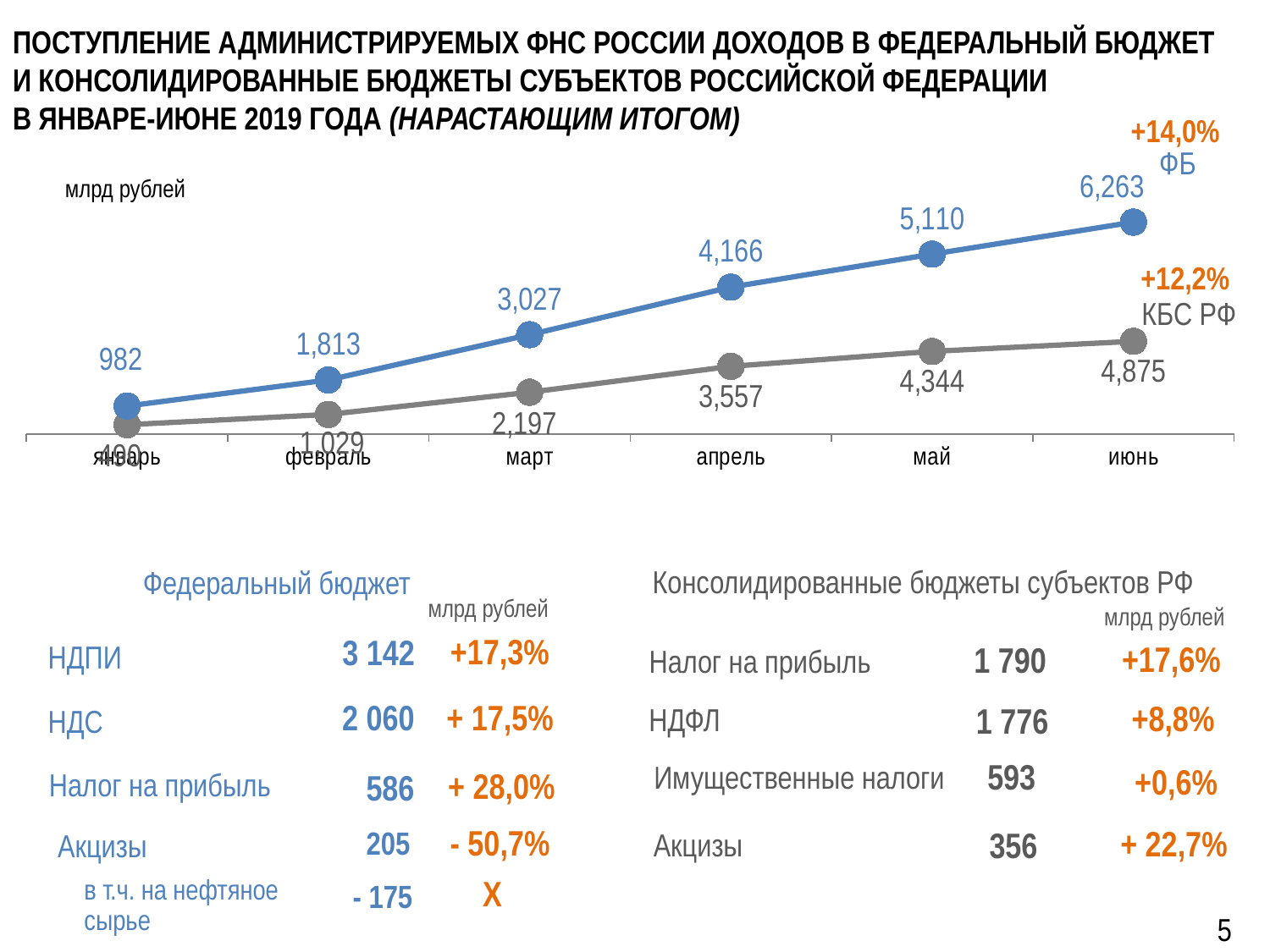

# Поступление администрируемых ФНС России доходов в федеральный бюджет и консолидированные бюджеты субъектов Российской Федерации в январе-июне 2019 года (Нарастающим итогом)
+14,0%
ФБ

### Chart

| Category | Консолидированные бюджеты субъектов РФ | Федеральный бюджет |
|---|---|---|
| январь | 490.1 | 981.5 |
| февраль | 1029.3 | 1812.9 |
| март | 2197.0 | 3027.0 |
| апрель | 3557.0 | 4166.0 |
| май | 4344.0 | 5110.0 |
| июнь | 4875.0 | 6263.0 |
млрд рублей
+12,2%
КБС РФ
Консолидированные бюджеты субъектов РФ
Федеральный бюджет
млрд рублей
млрд рублей
3 142
1 790
+17,3%
+17,6%
НДПИ
Налог на прибыль
2 060
1 776
+ 17,5%
+8,8%
НДФЛ
НДС
593
Имущественные налоги
+0,6%
586
+ 28,0%
Налог на прибыль
- 50,7%
+ 22,7%
205
356
Акцизы
Акцизы
Х
- 175
в т.ч. на нефтяное
сырье
5